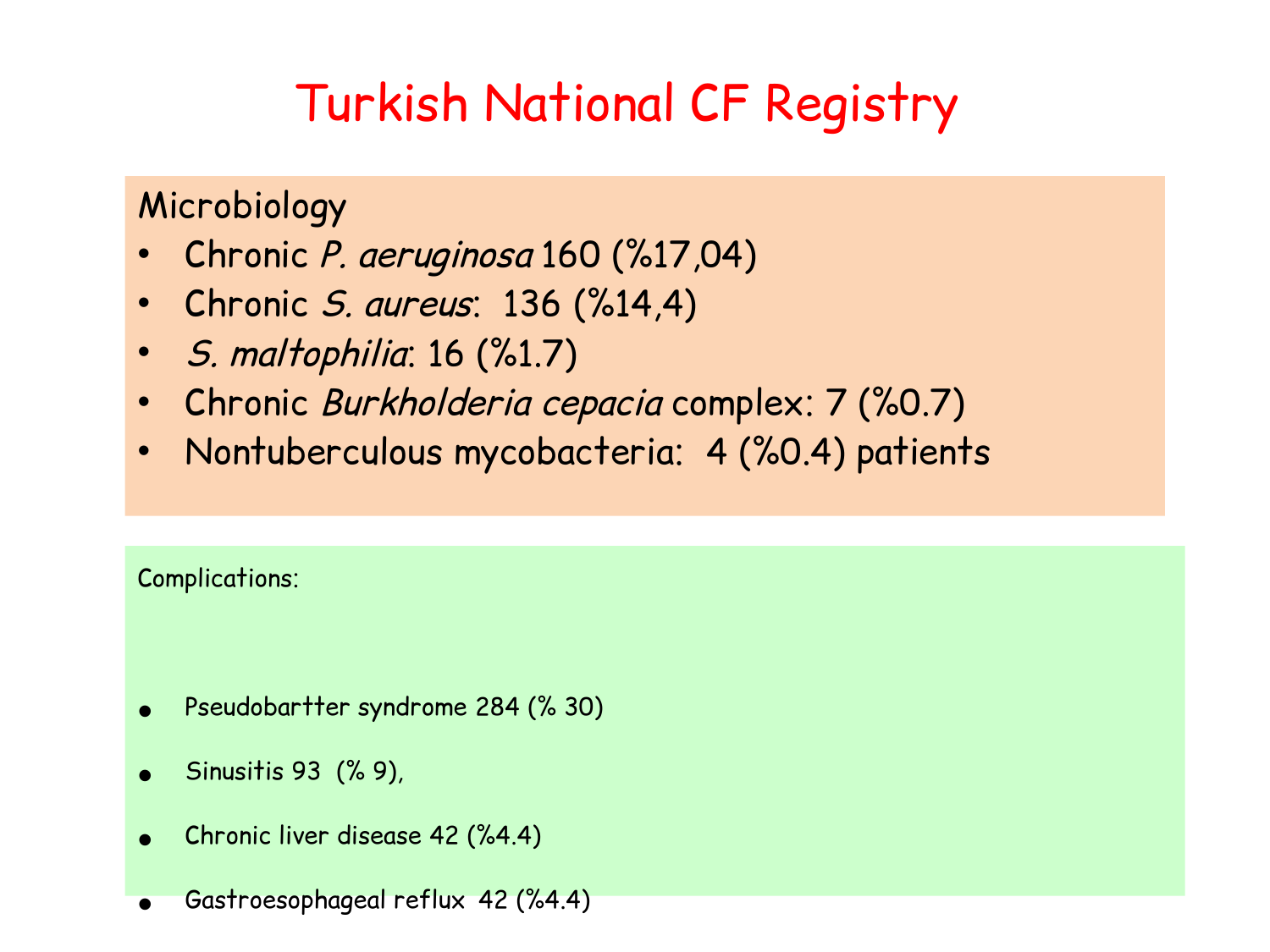

# Turkish National CF Registry
Microbiology
Chronic P. aeruginosa 160 (%17,04)
Chronic S. aureus:  136 (%14,4)
S. maltophilia: 16 (%1.7)
Chronic Burkholderia cepacia complex: 7 (%0.7)
Nontuberculous mycobacteria:  4 (%0.4) patients

Complications:

Pseudobartter syndrome 284 (% 30)
Sinusitis 93  (% 9),
Chronic liver disease 42 (%4.4)
Gastroesophageal reflux 42 (%4.4)
Diabetes: 18 (%1,92)